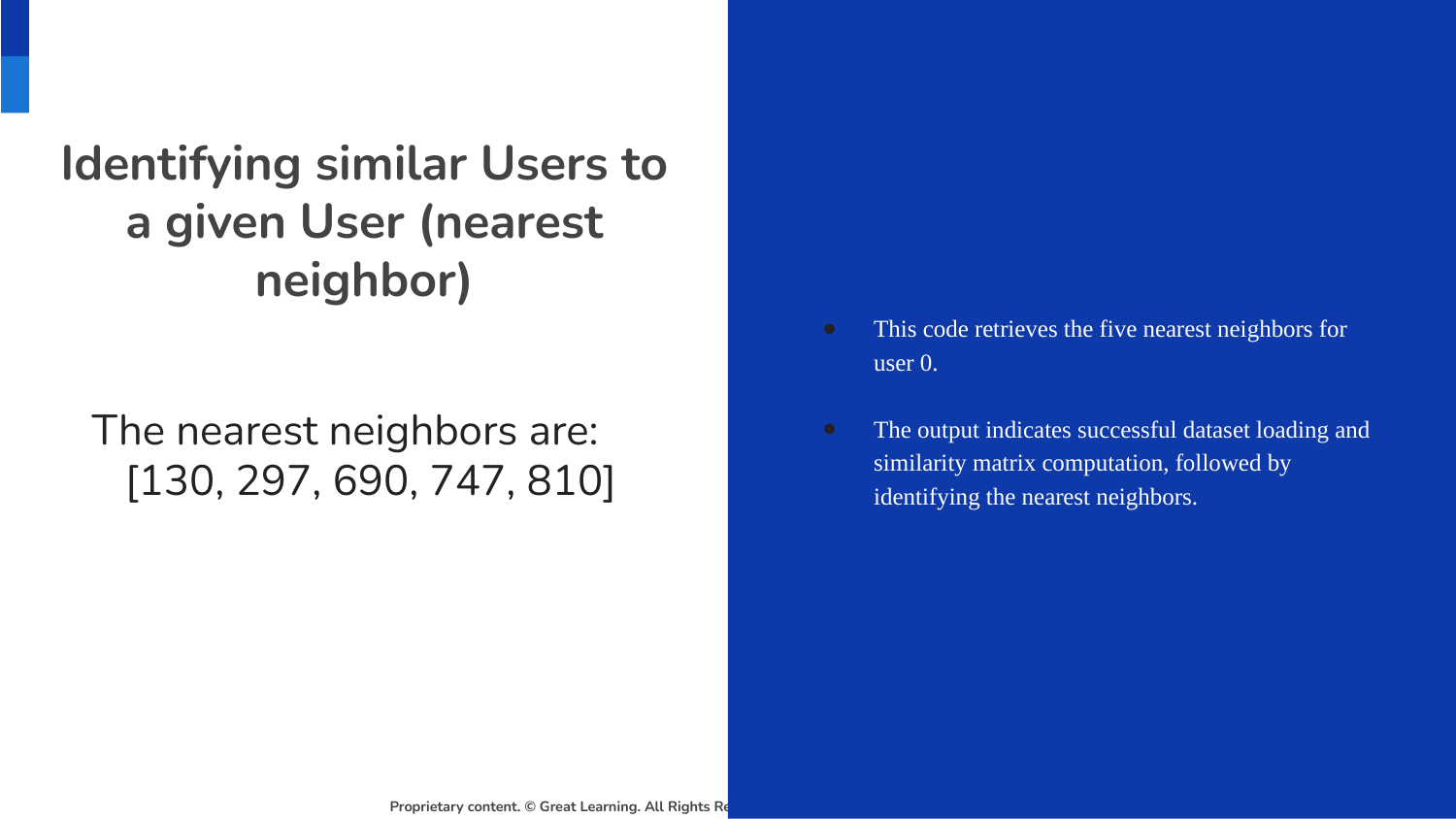

# Identifying similar Users to a given User (nearest neighbor)
This code retrieves the five nearest neighbors for user 0.

The output indicates successful dataset loading and similarity matrix computation, followed by identifying the nearest neighbors.
The nearest neighbors are: [130, 297, 690, 747, 810]